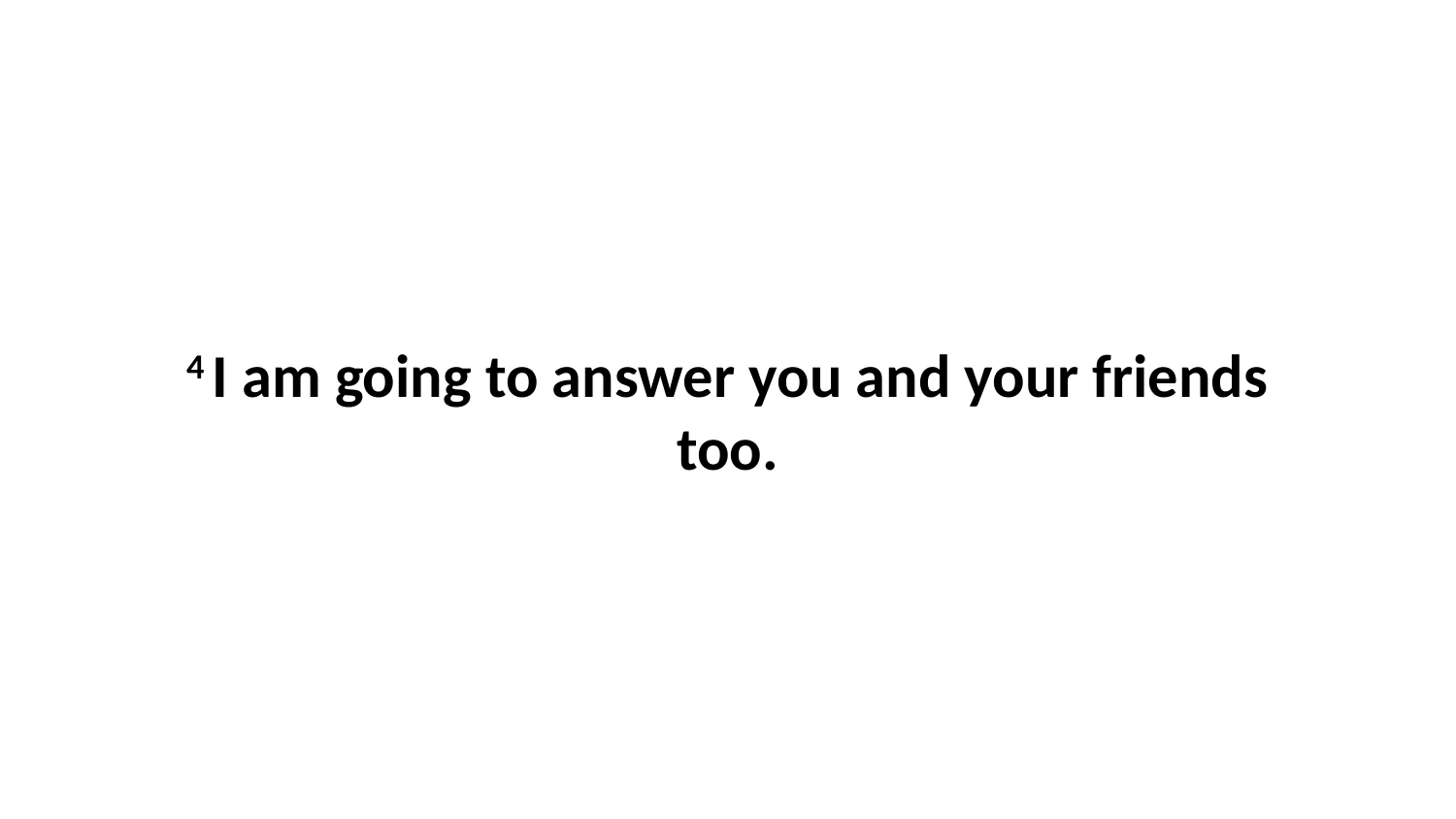

4 I am going to answer you and your friends too.